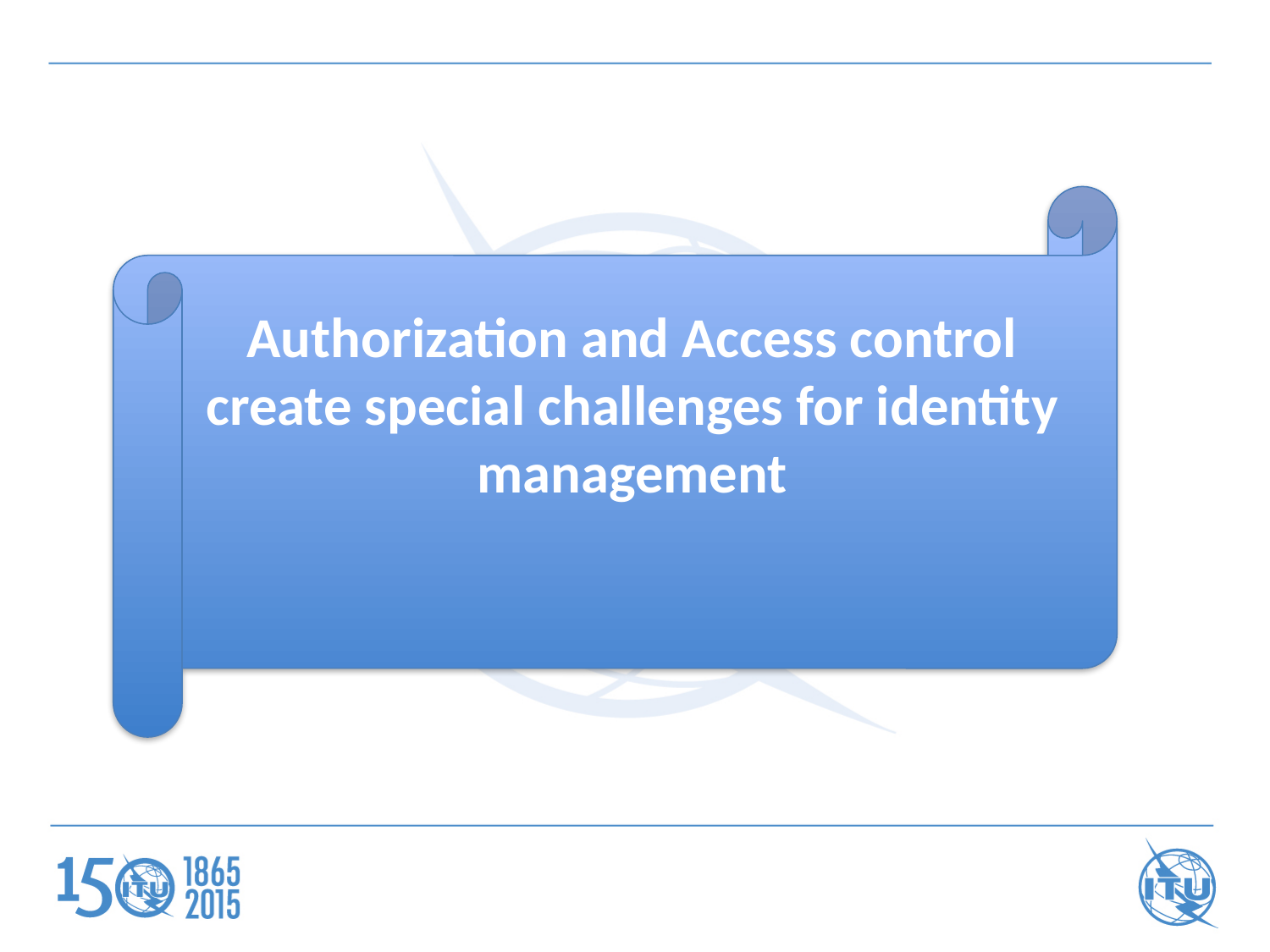

Authorization and Access control create special challenges for identity management